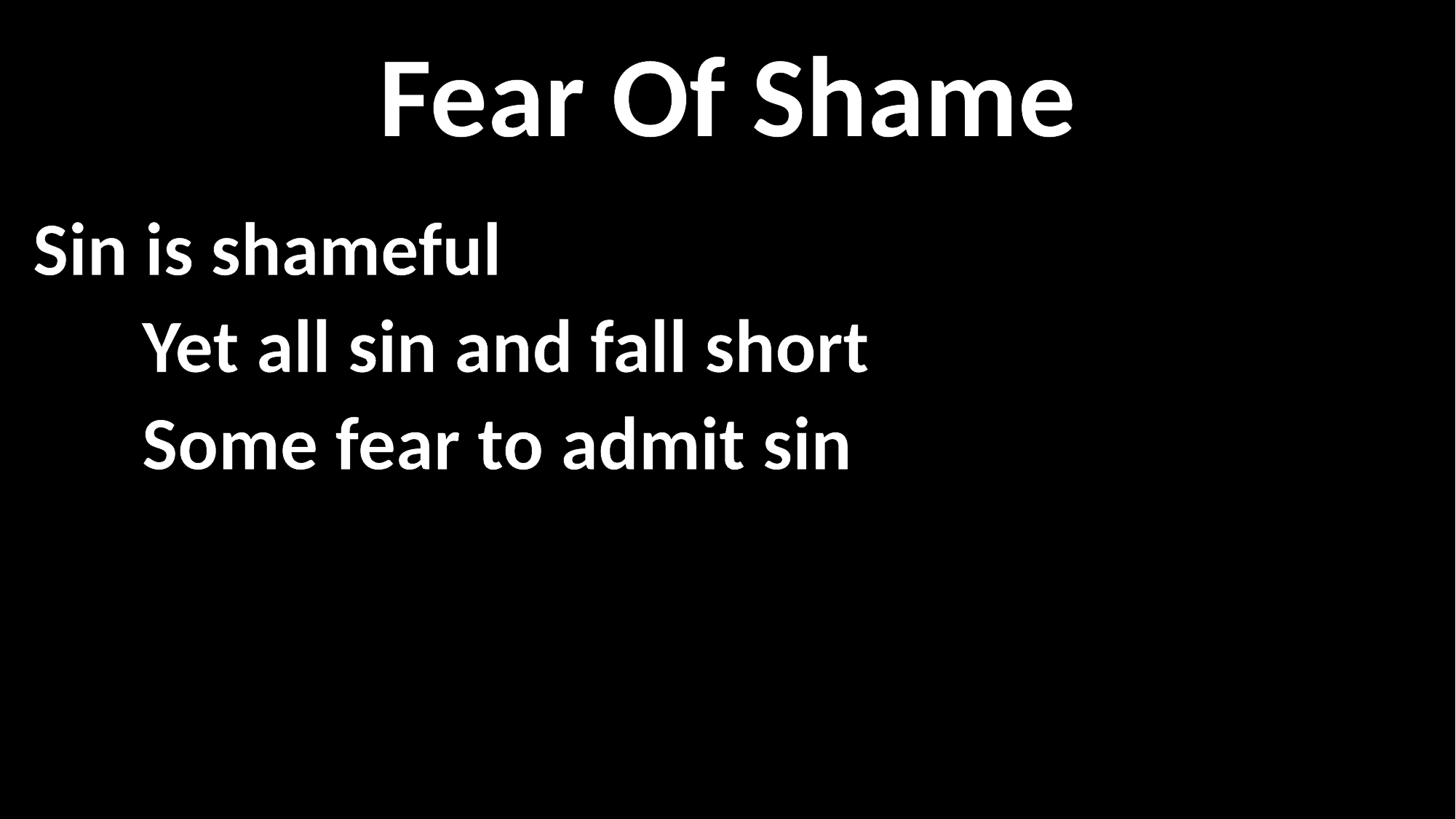

Fear Of Shame
Sin is shameful
	Yet all sin and fall short
	Some fear to admit sin